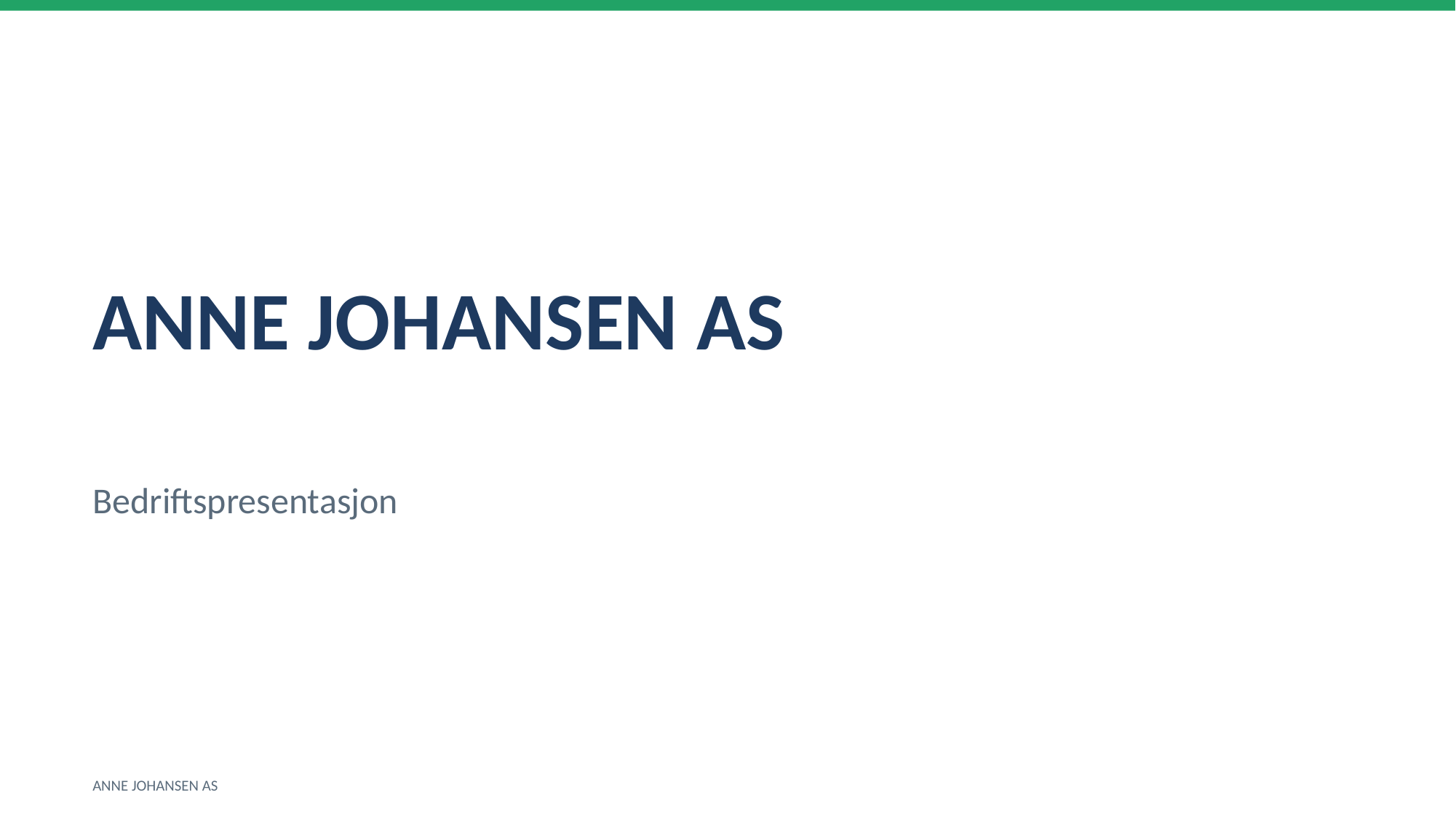

ANNE JOHANSEN AS
Bedriftspresentasjon
ANNE JOHANSEN AS